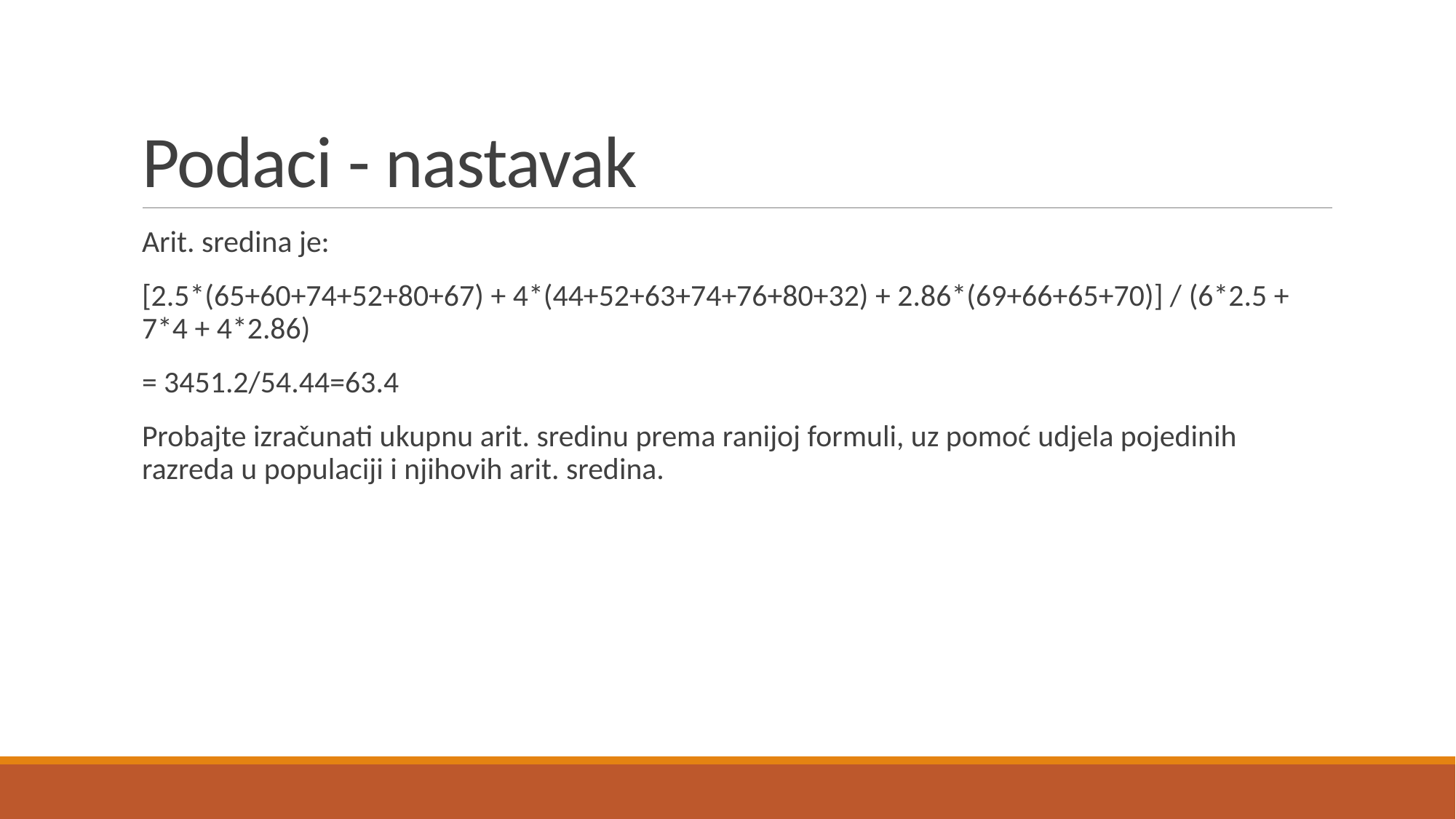

# Podaci - nastavak
Arit. sredina je:
[2.5*(65+60+74+52+80+67) + 4*(44+52+63+74+76+80+32) + 2.86*(69+66+65+70)] / (6*2.5 + 7*4 + 4*2.86)
= 3451.2/54.44=63.4
Probajte izračunati ukupnu arit. sredinu prema ranijoj formuli, uz pomoć udjela pojedinih razreda u populaciji i njihovih arit. sredina.